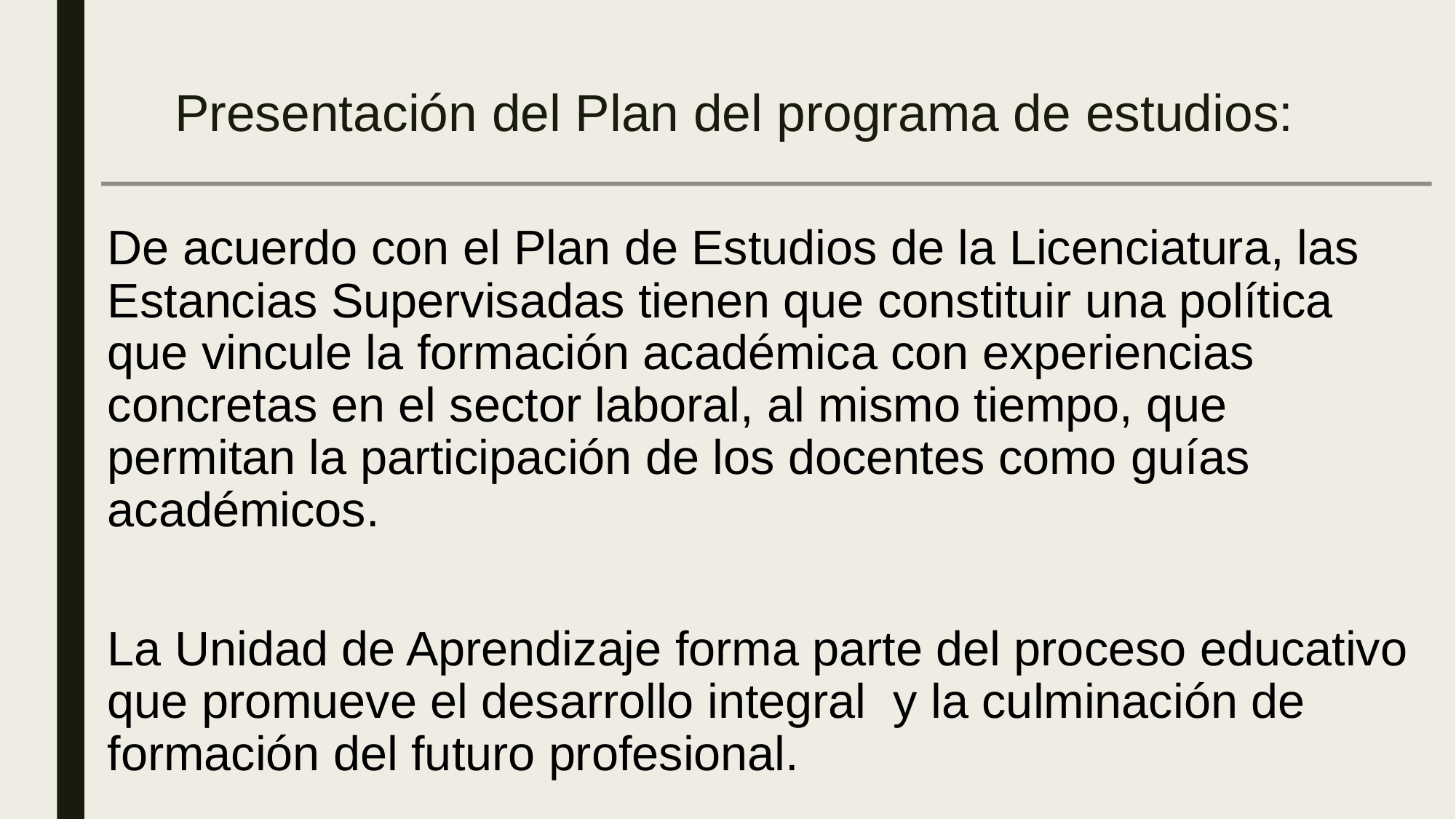

# Presentación del Plan del programa de estudios:

De acuerdo con el Plan de Estudios de la Licenciatura, las Estancias Supervisadas tienen que constituir una política que vincule la formación académica con experiencias concretas en el sector laboral, al mismo tiempo, que permitan la participación de los docentes como guías académicos.

La Unidad de Aprendizaje forma parte del proceso educativo que promueve el desarrollo integral  y la culminación de formación del futuro profesional.